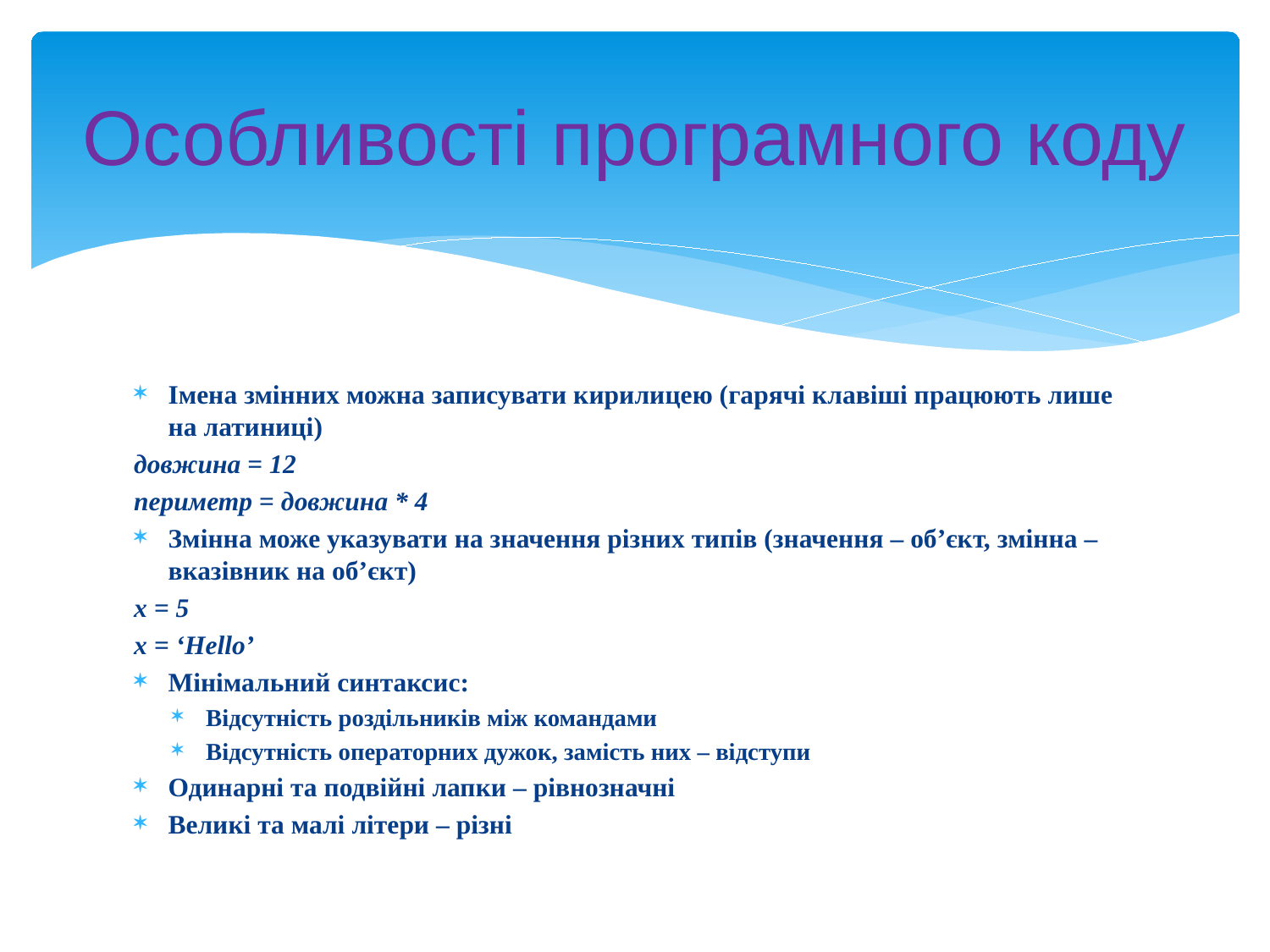

# Особливості програмного коду
Імена змінних можна записувати кирилицею (гарячі клавіші працюють лише на латиниці)
довжина = 12
периметр = довжина * 4
Змінна може указувати на значення різних типів (значення – об’єкт, змінна – вказівник на об’єкт)
х = 5
х = ‘Hello’
Мінімальний синтаксис:
Відсутність роздільників між командами
Відсутність операторних дужок, замість них – відступи
Одинарні та подвійні лапки – рівнозначні
Великі та малі літери – різні